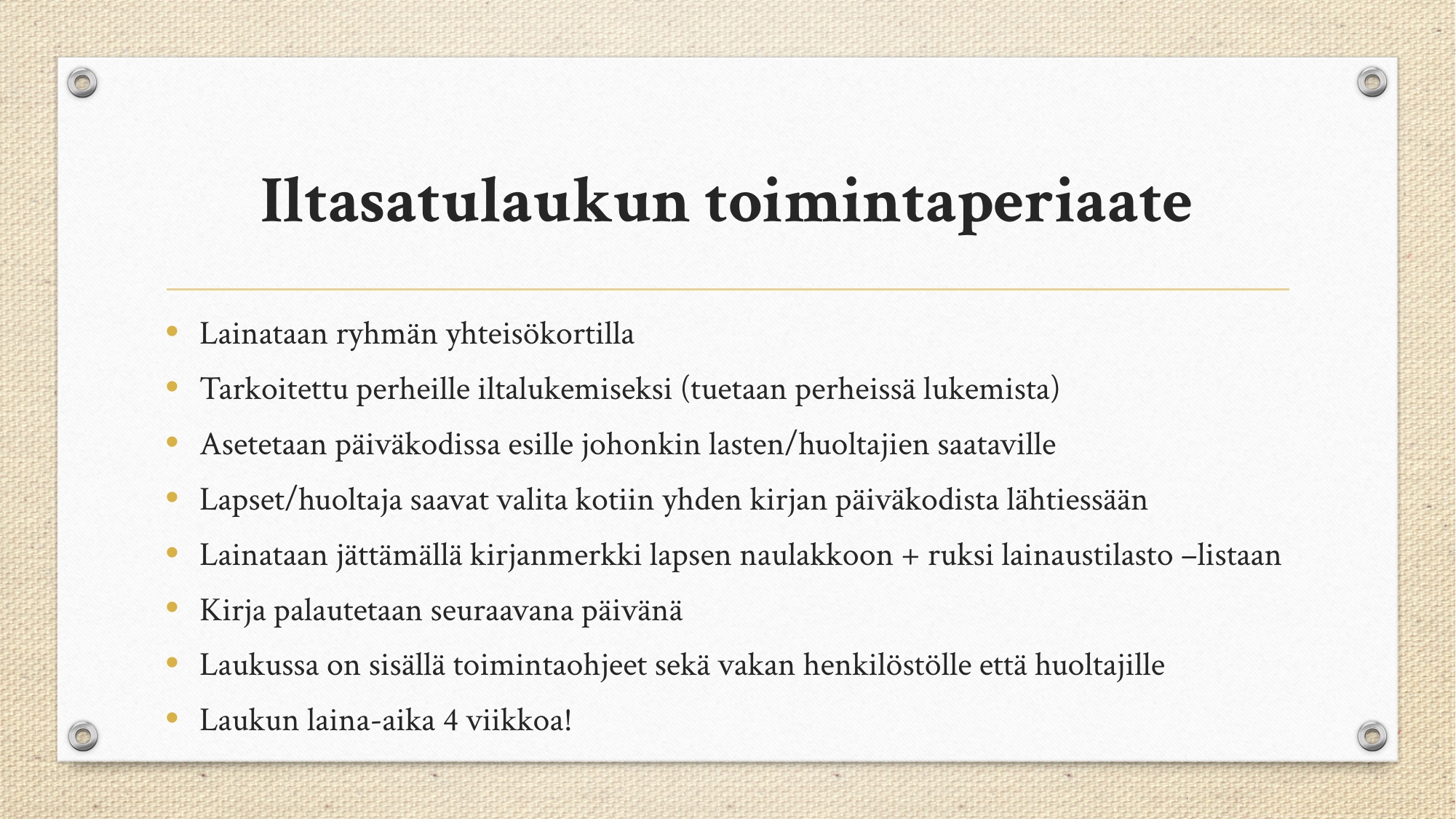

# Iltasatulaukun toimintaperiaate
Lainataan ryhmän yhteisökortilla
Tarkoitettu perheille iltalukemiseksi (tuetaan perheissä lukemista)
Asetetaan päiväkodissa esille johonkin lasten/huoltajien saataville
Lapset/huoltaja saavat valita kotiin yhden kirjan päiväkodista lähtiessään
Lainataan jättämällä kirjanmerkki lapsen naulakkoon + ruksi lainaustilasto –listaan
Kirja palautetaan seuraavana päivänä
Laukussa on sisällä toimintaohjeet sekä vakan henkilöstölle että huoltajille
Laukun laina-aika 4 viikkoa!